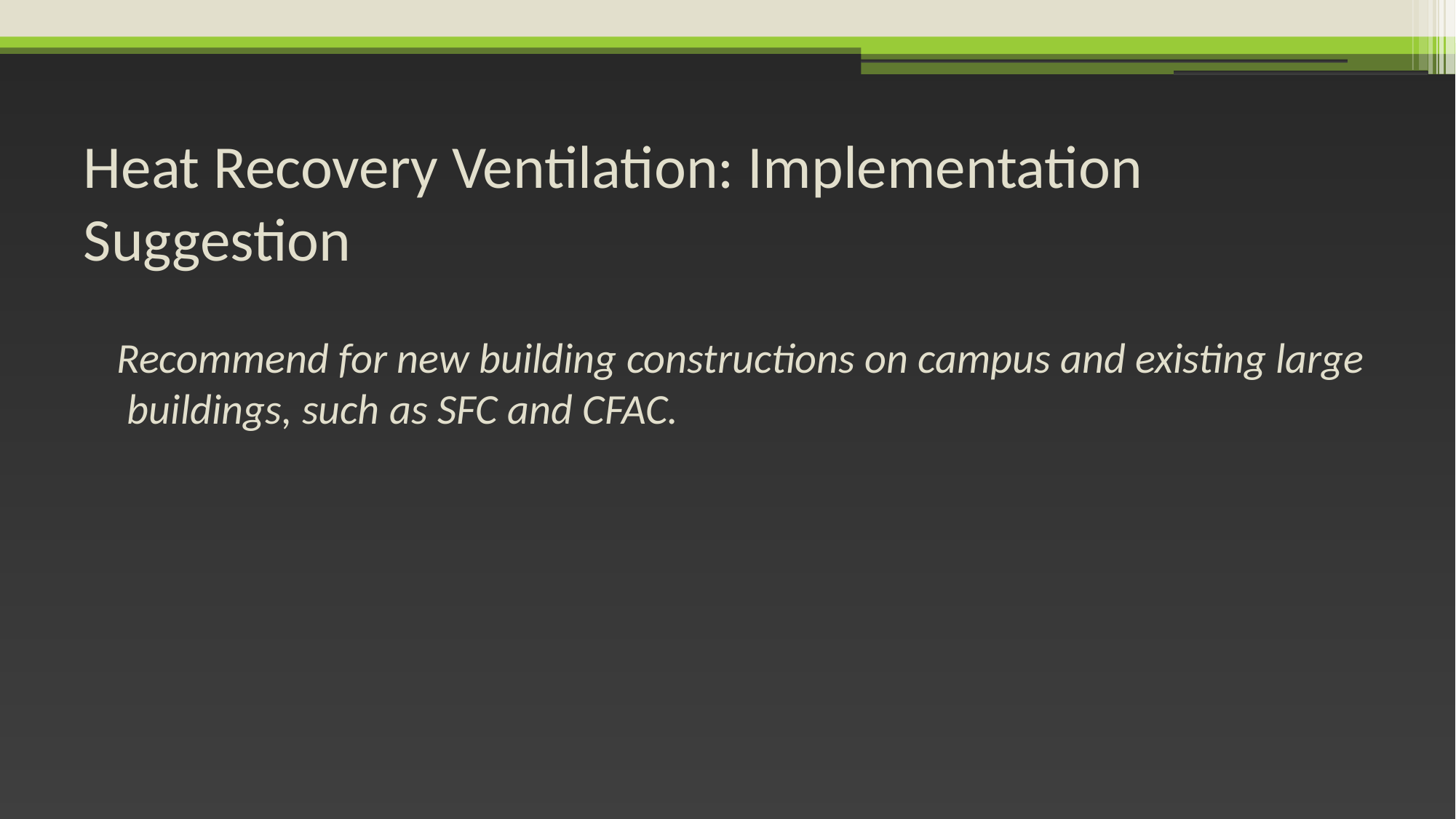

# Heat Recovery Ventilation: Implementation Suggestion

Recommend for new building constructions on campus and existing large buildings, such as SFC and CFAC.